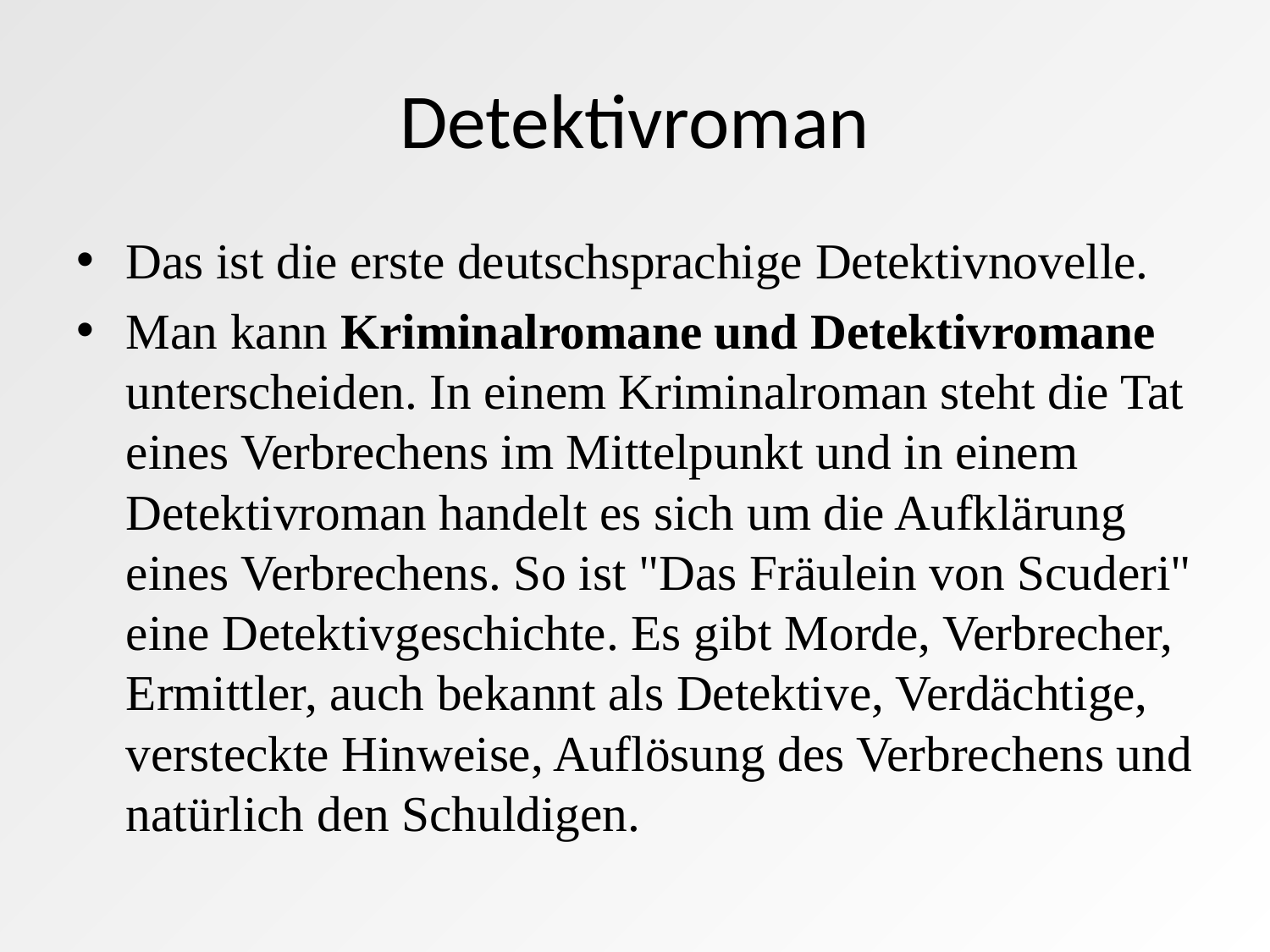

# Detektivroman
Das ist die erste deutschsprachige Detektivnovelle.
Man kann Kriminalromane und Detektivromane unterscheiden. In einem Kriminalroman steht die Tat eines Verbrechens im Mittelpunkt und in einem Detektivroman handelt es sich um die Aufklärung eines Verbrechens. So ist "Das Fräulein von Scuderi" eine Detektivgeschichte. Es gibt Morde, Verbrecher, Ermittler, auch bekannt als Detektive, Verdächtige, versteckte Hinweise, Auflösung des Verbrechens und natürlich den Schuldigen.